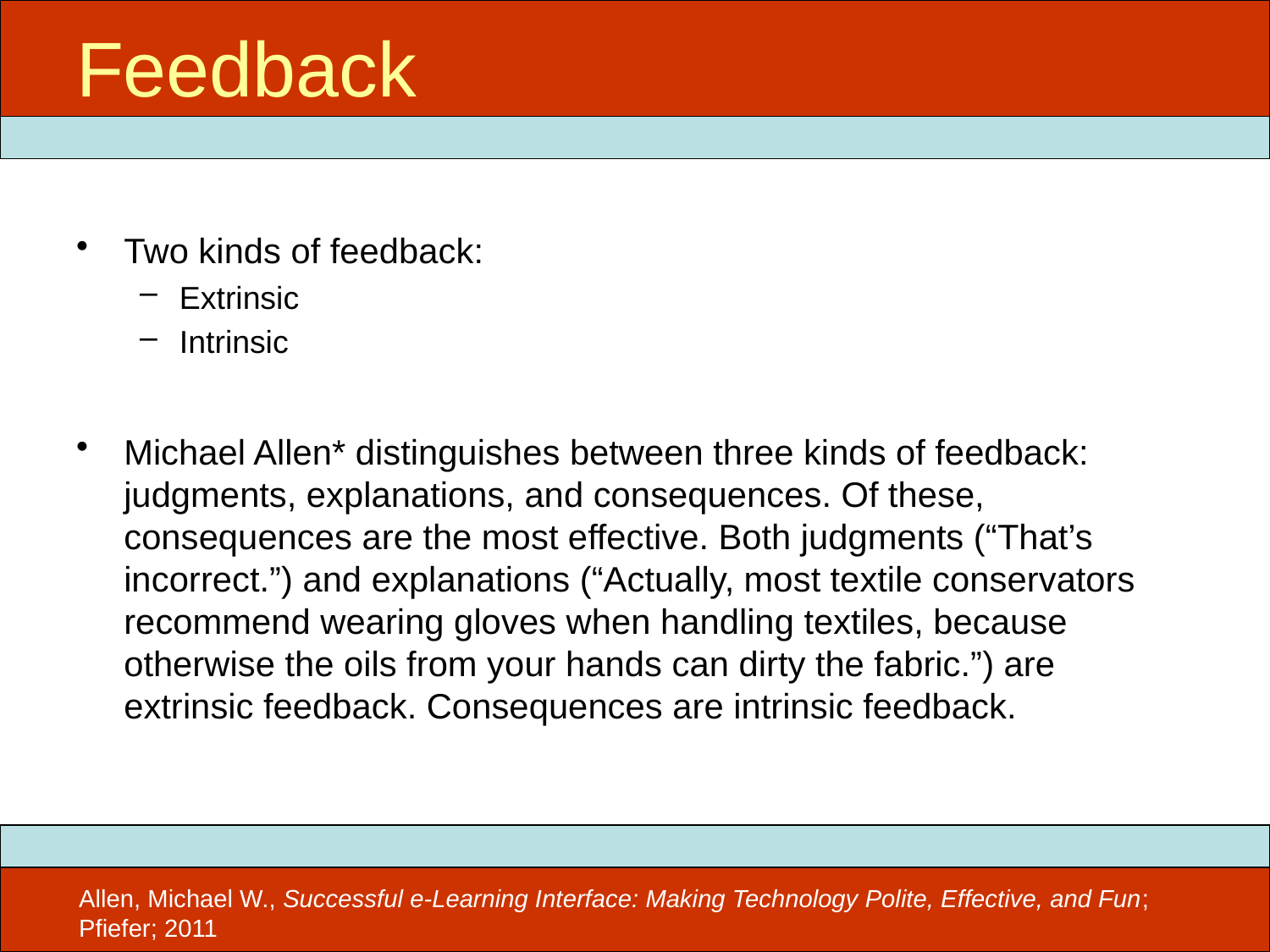

# Feedback
Two kinds of feedback:
Extrinsic
Intrinsic

Michael Allen* distinguishes between three kinds of feedback: judgments, explanations, and consequences. Of these, consequences are the most effective. Both judgments (“That’s incorrect.”) and explanations (“Actually, most textile conservators recommend wearing gloves when handling textiles, because otherwise the oils from your hands can dirty the fabric.”) are extrinsic feedback. Consequences are intrinsic feedback.

Allen, Michael W., Successful e-Learning Interface: Making Technology Polite, Effective, and Fun; Pfiefer; 2011